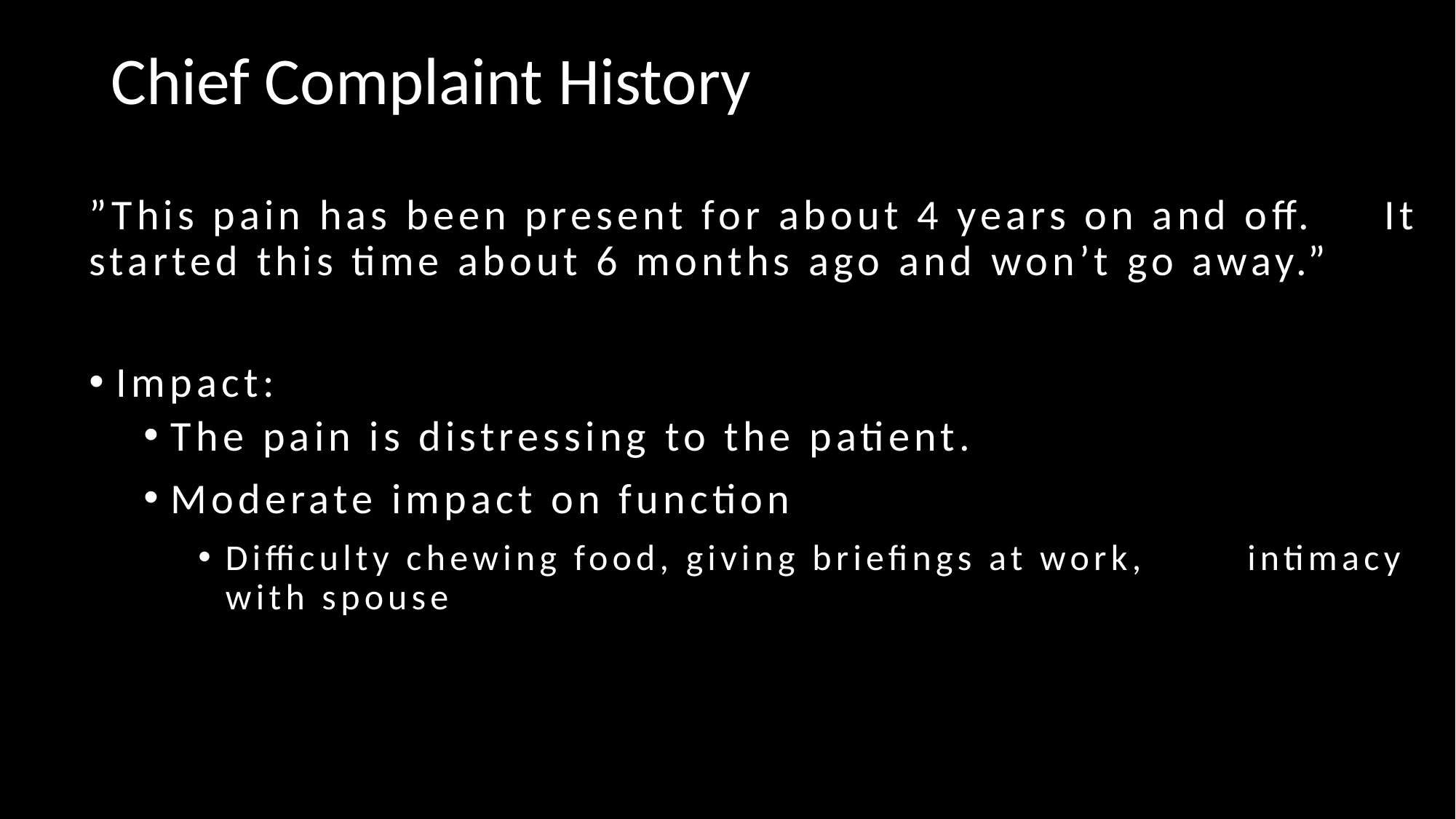

# Chief Complaint History
”This pain has been present for about 4 years on and off.     It started this time about 6 months ago and won’t go away.”

Impact:
The pain is distressing to the patient.
Moderate impact on function
Difficulty chewing food, giving briefings at work,        intimacy with spouse